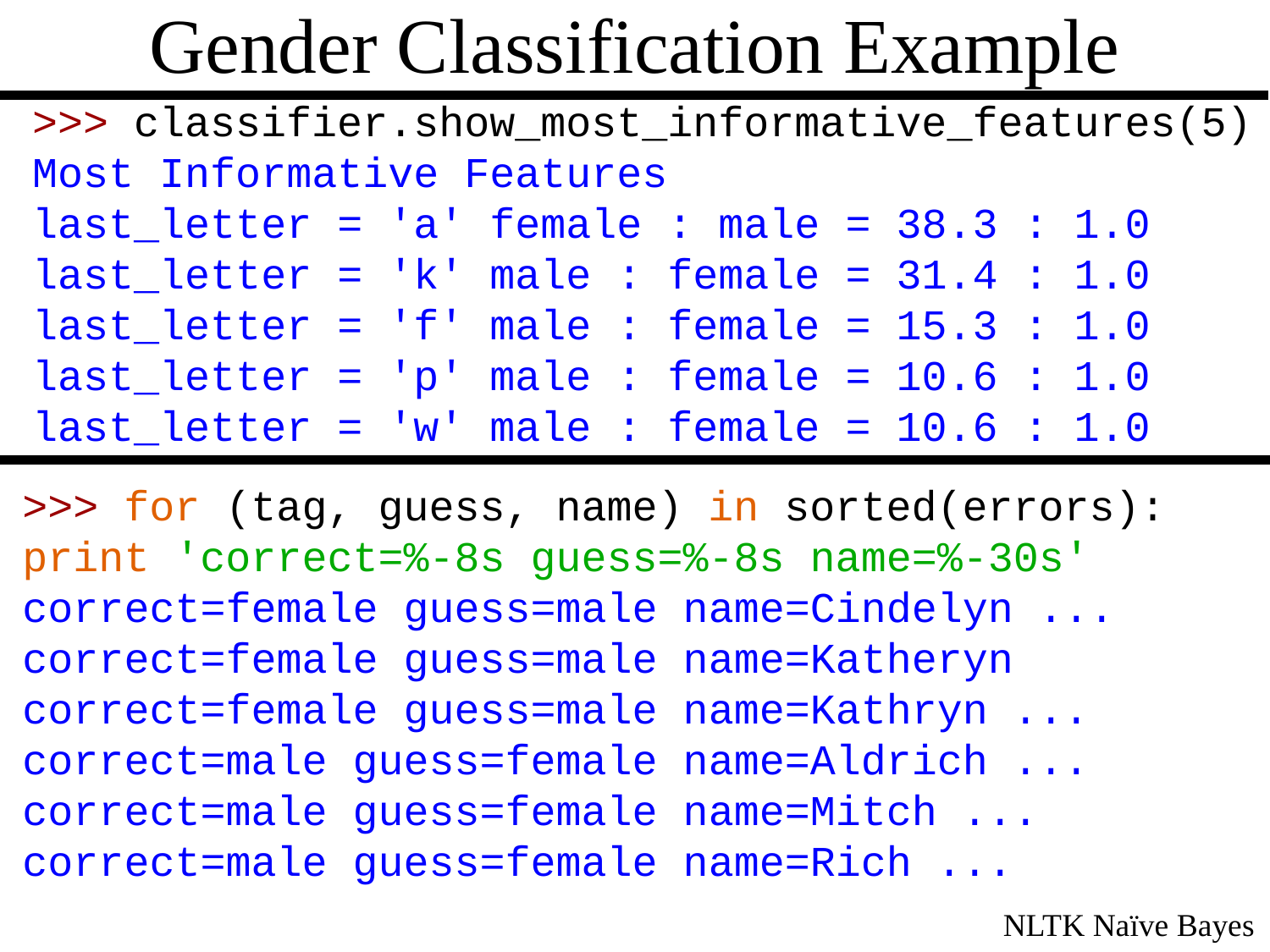

# Gender Classification Example
>>> classifier.show_most_informative_features(5) Most Informative Features
last_letter = 'a' female : male = 38.3 : 1.0 last_letter = 'k' male : female = 31.4 : 1.0 last_letter = 'f' male : female = 15.3 : 1.0 last_letter = 'p' male : female = 10.6 : 1.0 last_letter = 'w' male : female = 10.6 : 1.0
>>> for (tag, guess, name) in sorted(errors): print 'correct=%-8s guess=%-8s name=%-30s'
correct=female guess=male name=Cindelyn ... correct=female guess=male name=Katheryn correct=female guess=male name=Kathryn ... correct=male guess=female name=Aldrich ... correct=male guess=female name=Mitch ... correct=male guess=female name=Rich ...
NLTK Naïve Bayes